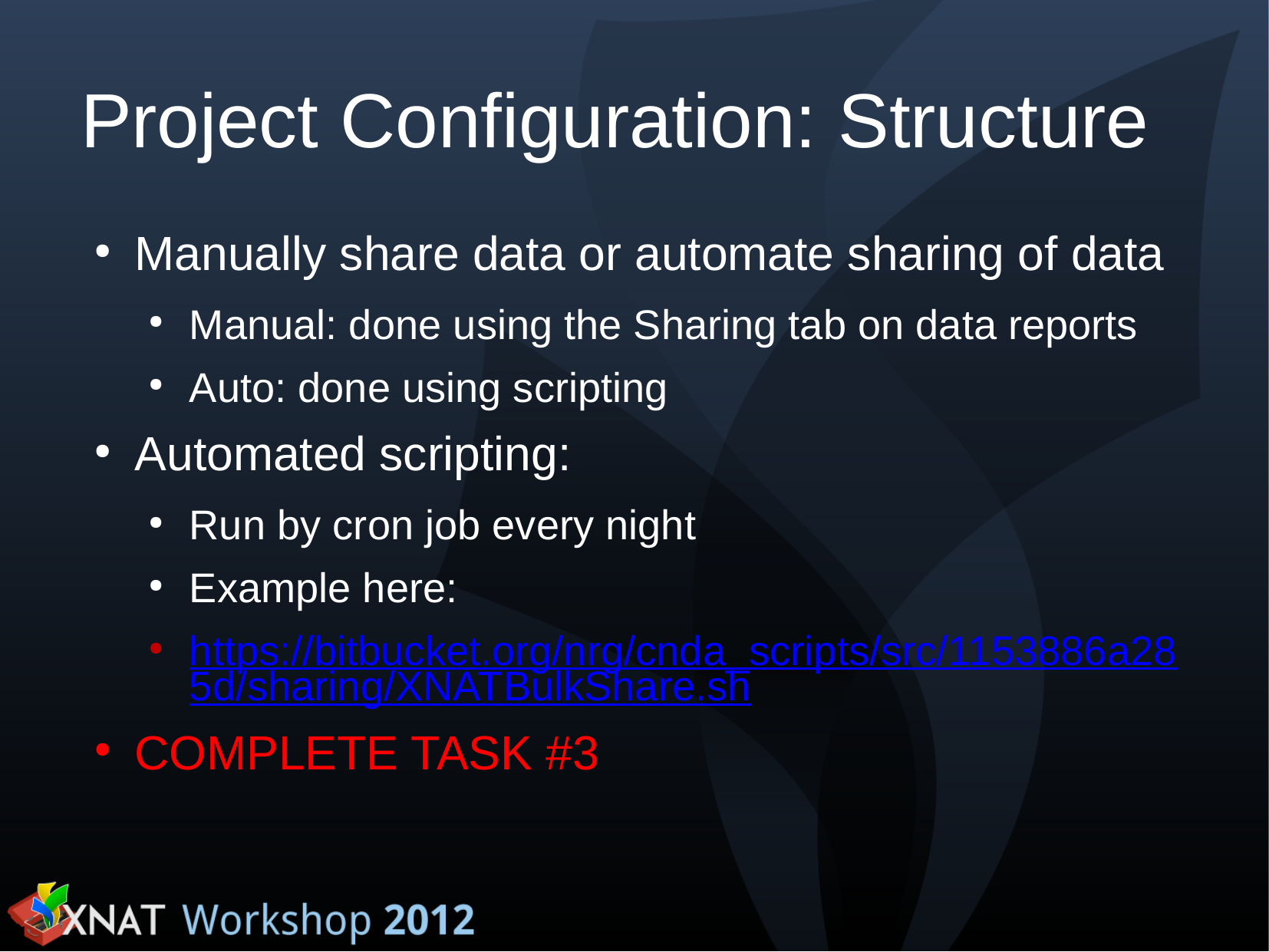

Project Configuration: Structure
Manually share data or automate sharing of data
Manual: done using the Sharing tab on data reports
Auto: done using scripting
Automated scripting:
Run by cron job every night
Example here:
https://bitbucket.org/nrg/cnda_scripts/src/1153886a285d/sharing/XNATBulkShare.sh
COMPLETE TASK #3